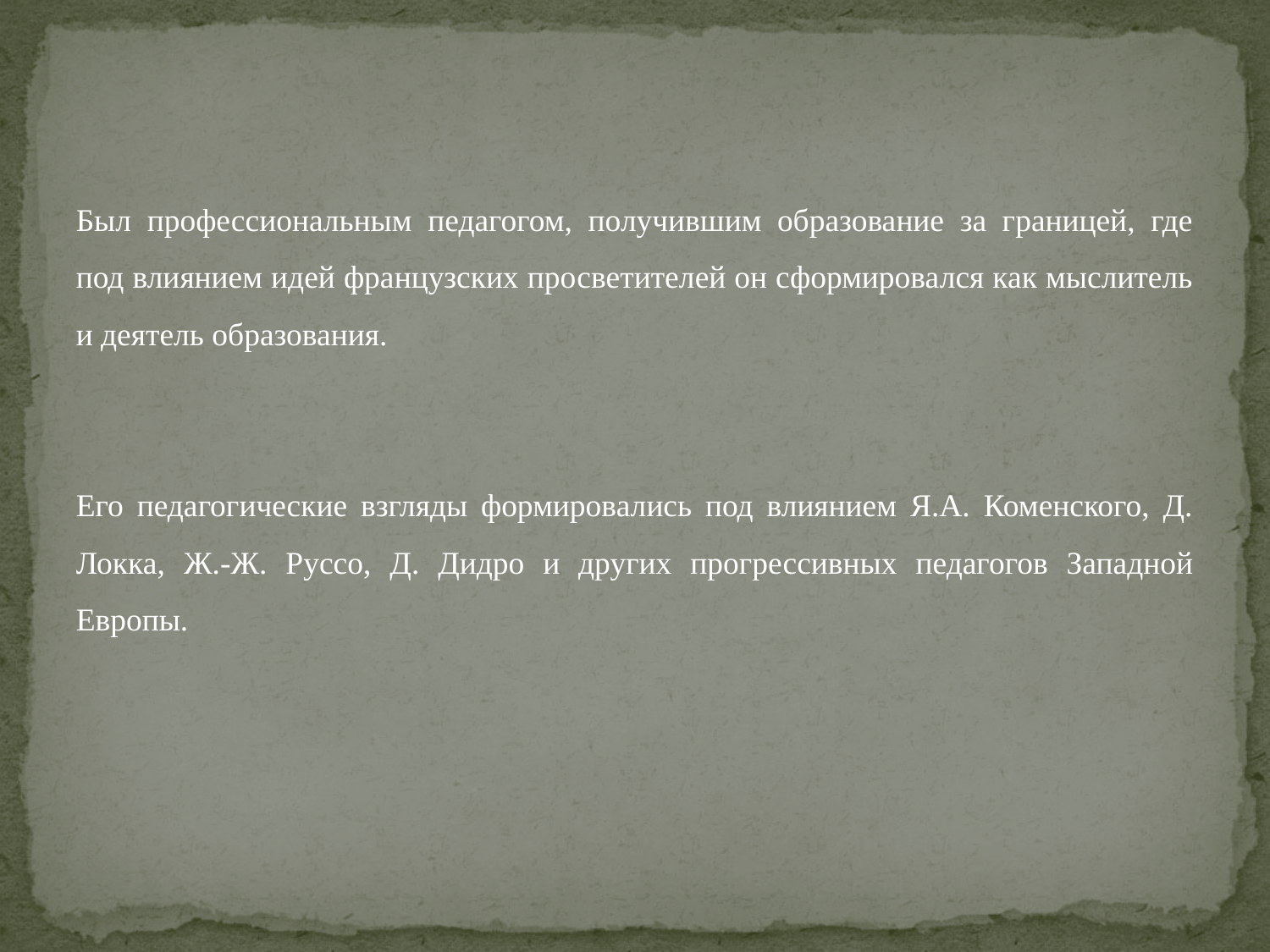

Был профессиональным педагогом, получившим образование за границей, где под влиянием идей французских просветителей он сформировался как мыслитель и деятель образования.

Его педагогические взгляды формировались под влиянием Я.А. Коменского, Д. Локка, Ж.-Ж. Руссо, Д. Дидро и других прогрессивных педагогов Западной Европы.